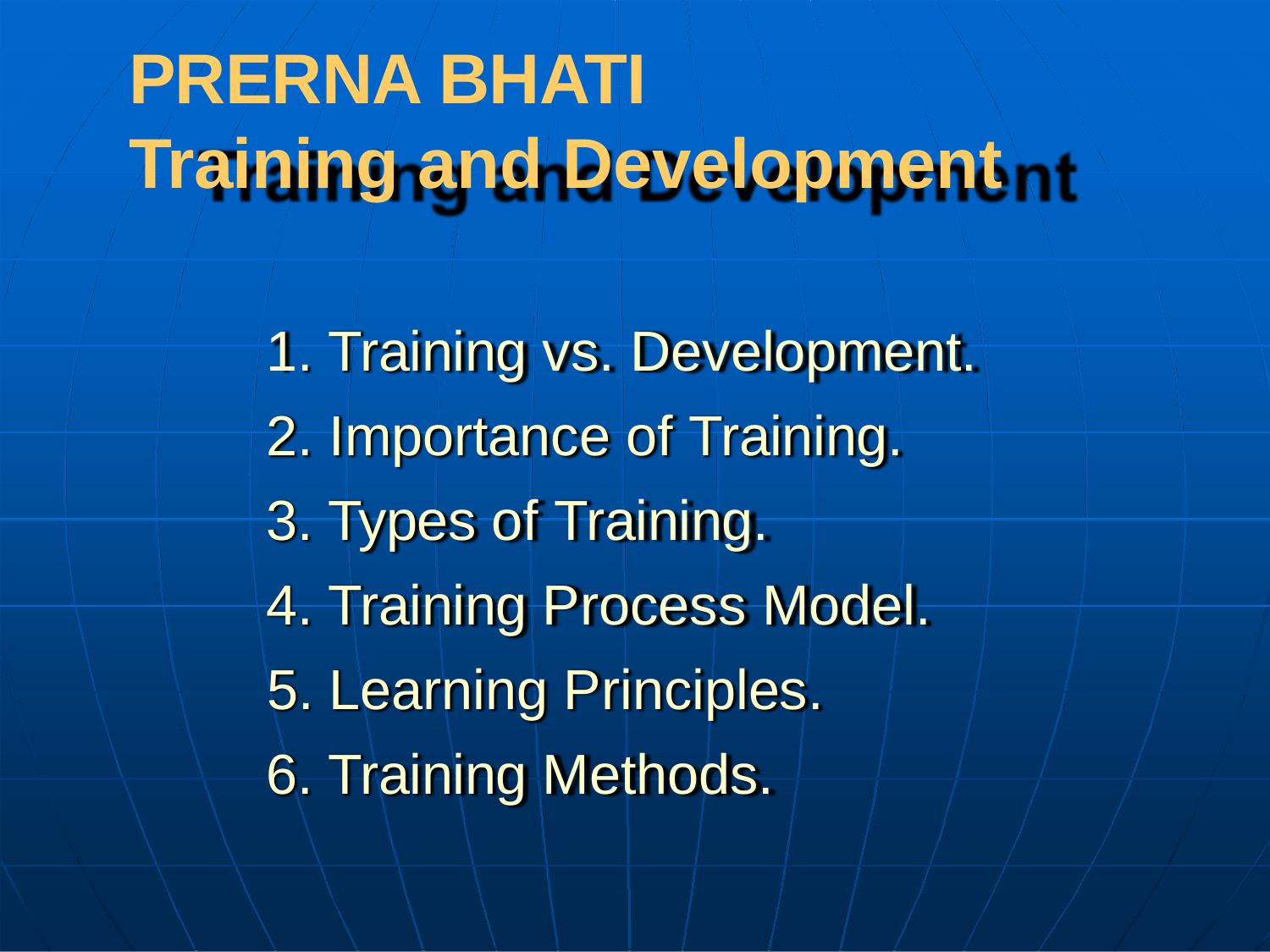

# PRERNA BHATI Training and Development

Training vs. Development.
Importance of Training.
Types of Training.
Training Process Model.
Learning Principles.
Training Methods.